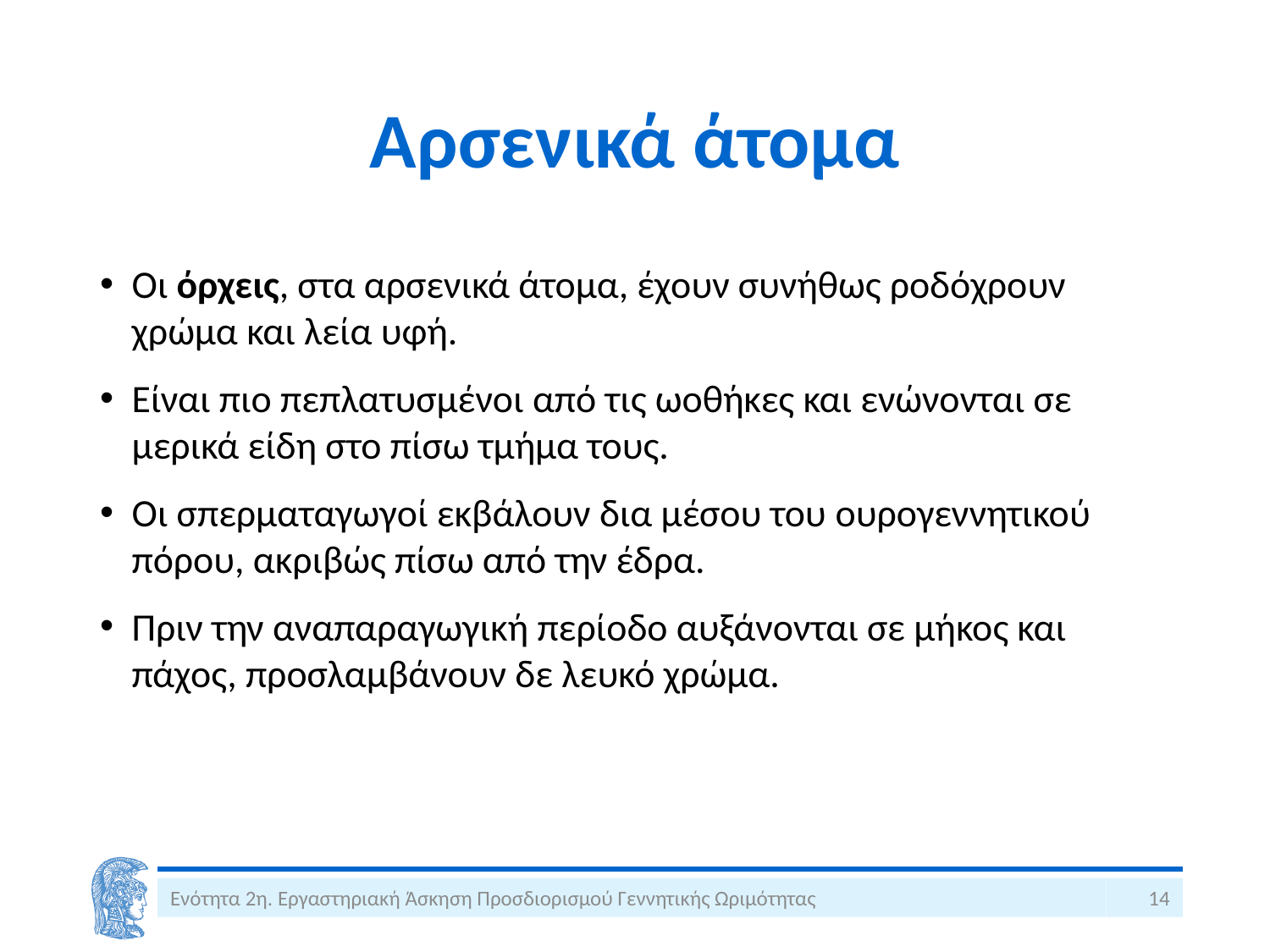

# Αρσενικά άτομα
Οι όρχεις, στα αρσενικά άτομα, έχουν συνήθως ροδόχρουν χρώμα και λεία υφή.
Είναι πιο πεπλατυσμένοι από τις ωοθήκες και ενώνονται σε μερικά είδη στο πίσω τμήμα τους.
Οι σπερματαγωγοί εκβάλουν δια μέσου του ουρογεννητικού πόρου, ακριβώς πίσω από την έδρα.
Πριν την αναπαραγωγική περίοδο αυξάνονται σε μήκος και πάχος, προσλαμβάνουν δε λευκό χρώμα.

Ενότητα 2η. Εργαστηριακή Άσκηση Προσδιορισμού Γεννητικής Ωριμότητας
14